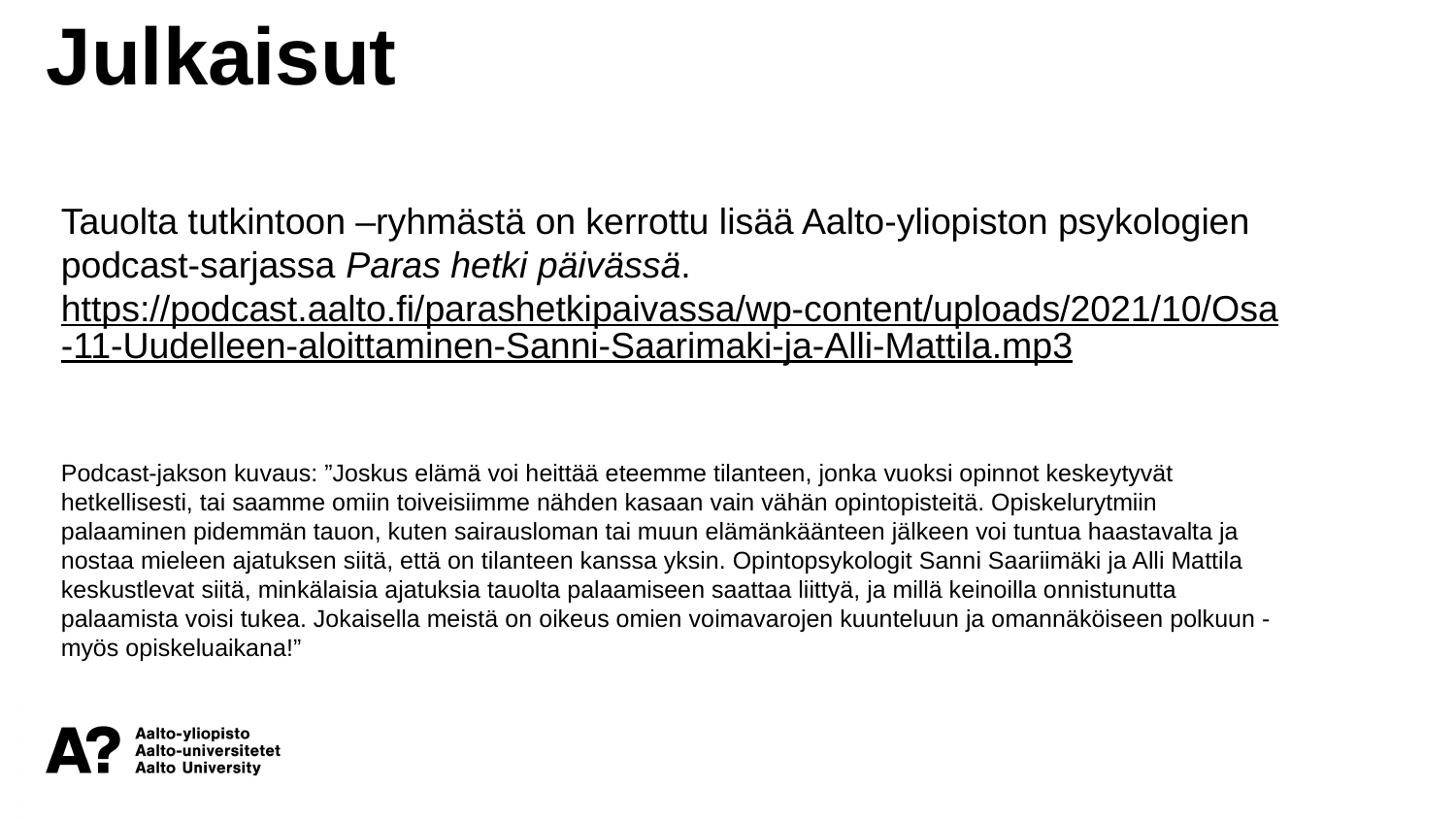

Julkaisut
Tauolta tutkintoon –ryhmästä on kerrottu lisää Aalto-yliopiston psykologien podcast-sarjassa Paras hetki päivässä. https://podcast.aalto.fi/parashetkipaivassa/wp-content/uploads/2021/10/Osa-11-Uudelleen-aloittaminen-Sanni-Saarimaki-ja-Alli-Mattila.mp3

Podcast-jakson kuvaus: ”Joskus elämä voi heittää eteemme tilanteen, jonka vuoksi opinnot keskeytyvät hetkellisesti, tai saamme omiin toiveisiimme nähden kasaan vain vähän opintopisteitä. Opiskelurytmiin palaaminen pidemmän tauon, kuten sairausloman tai muun elämänkäänteen jälkeen voi tuntua haastavalta ja nostaa mieleen ajatuksen siitä, että on tilanteen kanssa yksin. Opintopsykologit Sanni Saariimäki ja Alli Mattila keskustlevat siitä, minkälaisia ajatuksia tauolta palaamiseen saattaa liittyä, ja millä keinoilla onnistunutta palaamista voisi tukea. Jokaisella meistä on oikeus omien voimavarojen kuunteluun ja omannäköiseen polkuun - myös opiskeluaikana!”